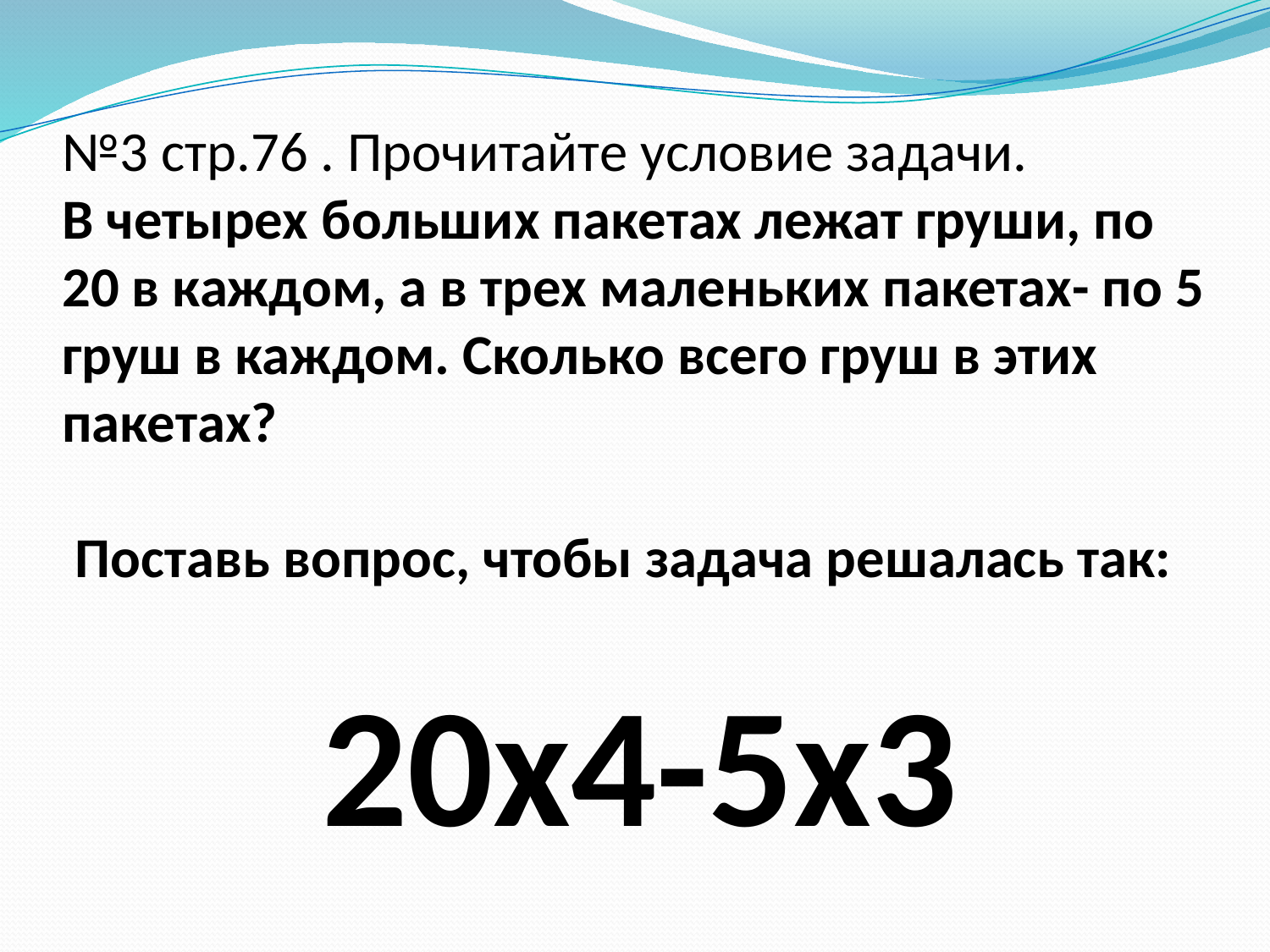

№3 стр.76 . Прочитайте условие задачи.
В четырех больших пакетах лежат груши, по 20 в каждом, а в трех маленьких пакетах- по 5 груш в каждом. Сколько всего груш в этих пакетах?

 Поставь вопрос, чтобы задача решалась так:

20х4-5х3